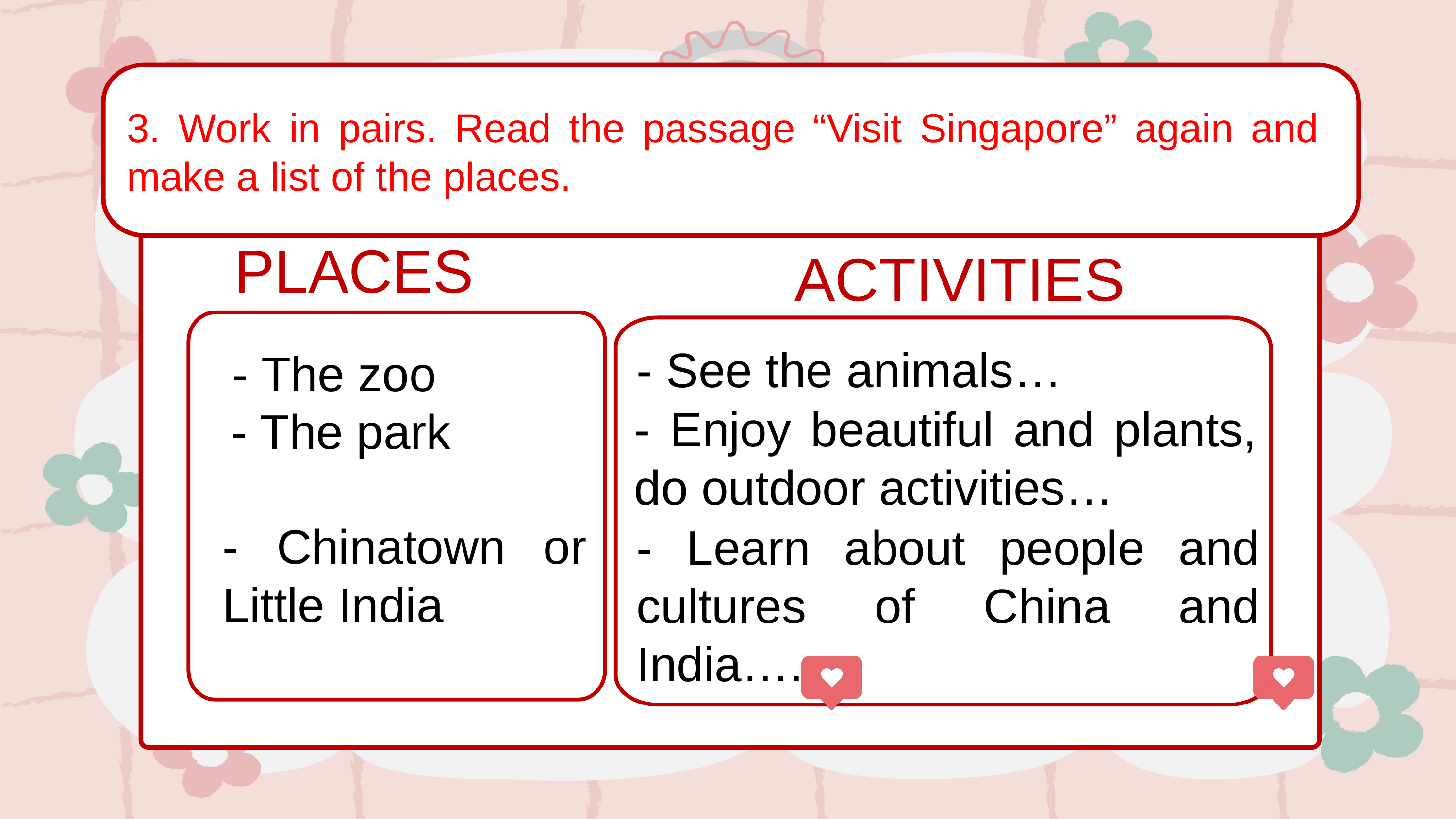

3. Work in pairs. Read the passage “Visit Singapore” again and make a list of the places.

PLACES
ACTIVITIES

- See the animals…
- The zoo
- Enjoy beautiful and plants, do outdoor activities…

- The park
- Chinatown or Little India
- Learn about people and cultures of China and India….